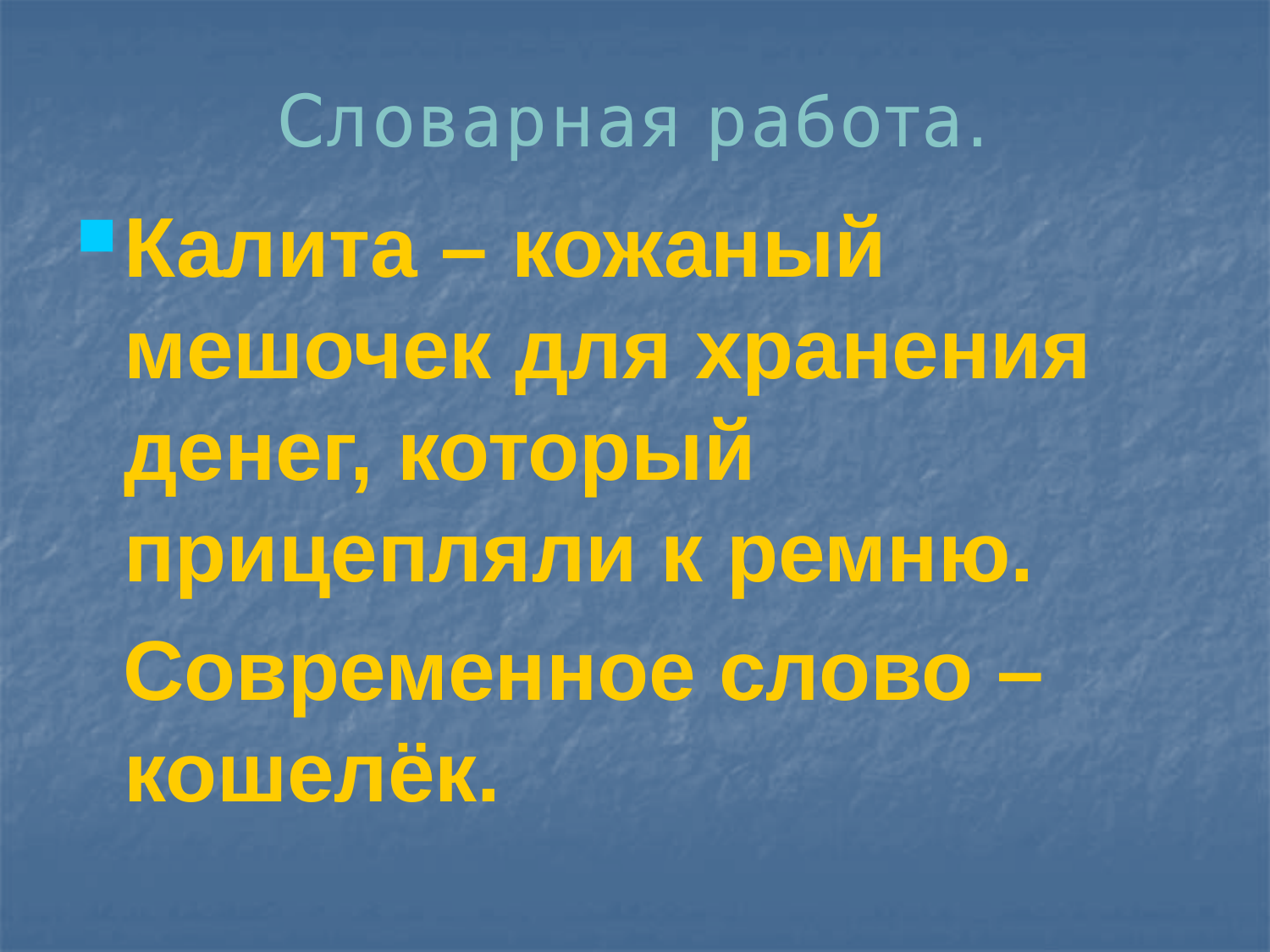

Словарная работа.
Калита – кожаный мешочек для хранения денег, который прицепляли к ремню.
  Современное слово – кошелёк.